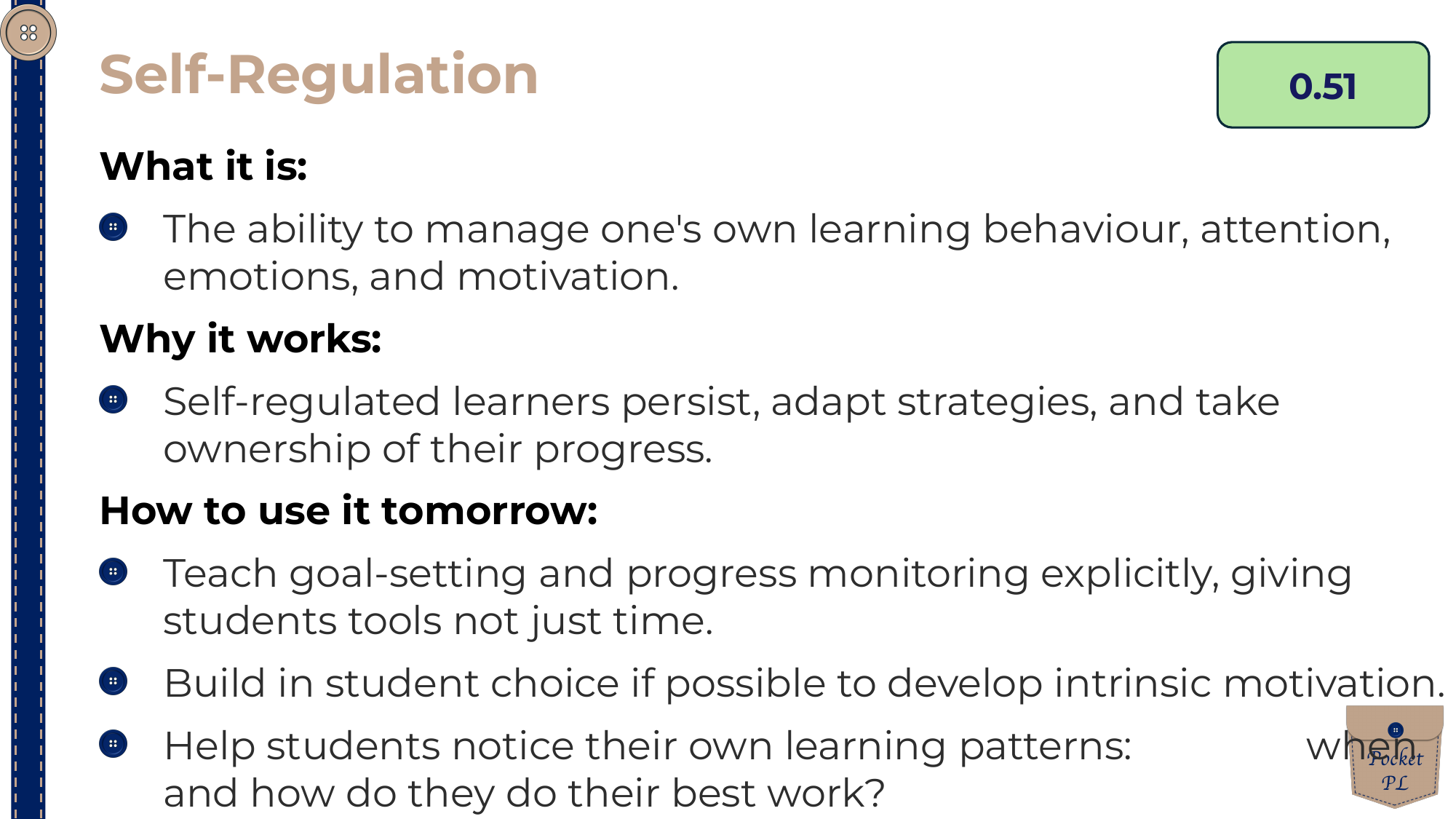

Self-Regulation
0.51
What it is:
The ability to manage one's own learning behaviour, attention, emotions, and motivation.
Why it works:
Self-regulated learners persist, adapt strategies, and take ownership of their progress.
How to use it tomorrow:
Teach goal-setting and progress monitoring explicitly, giving students tools not just time.
Build in student choice if possible to develop intrinsic motivation.
Help students notice their own learning patterns: 		     when and how do they do their best work?